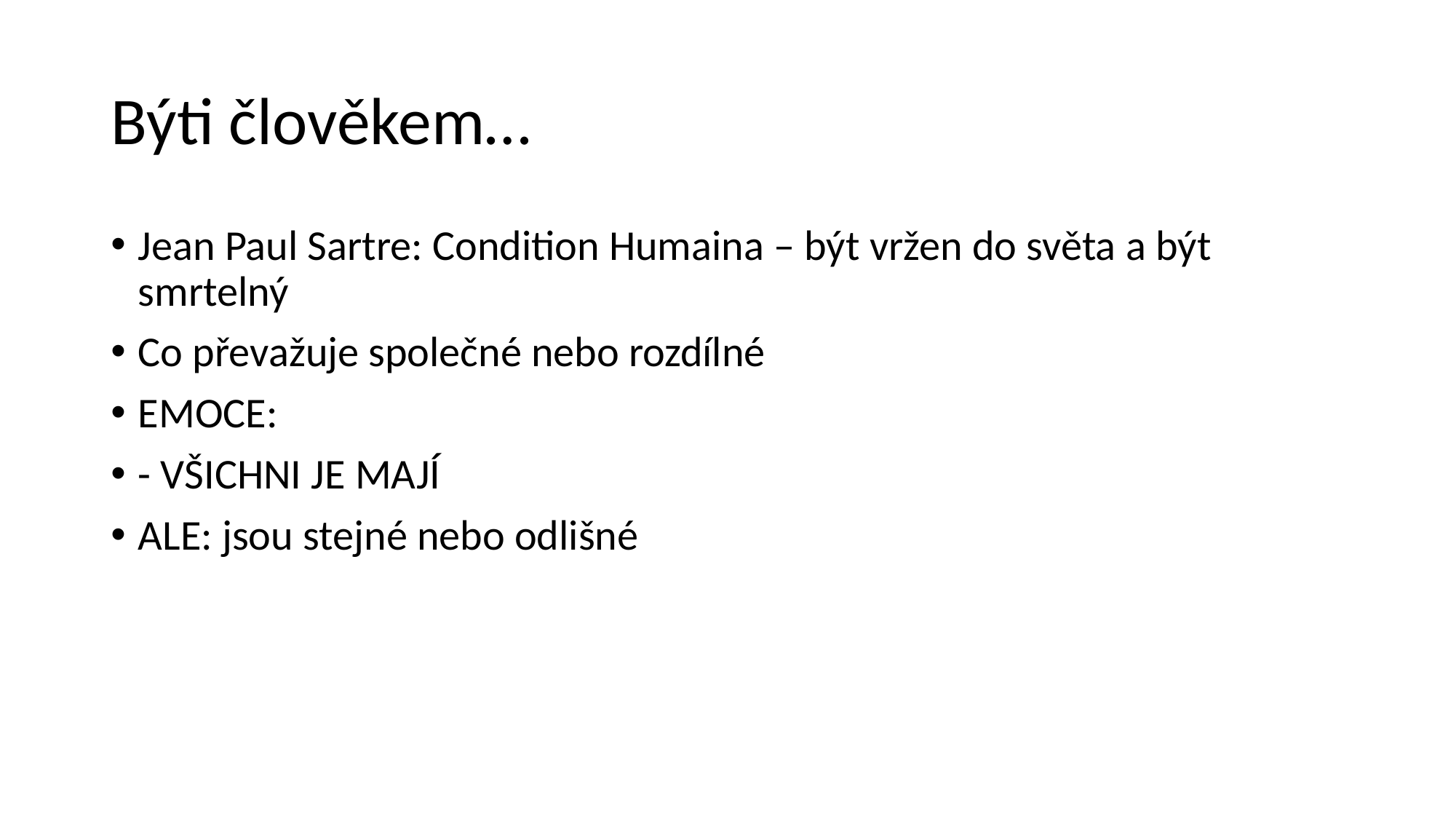

# Býti člověkem…
Jean Paul Sartre: Condition Humaina – být vržen do světa a být smrtelný
Co převažuje společné nebo rozdílné
EMOCE:
- VŠICHNI JE MAJÍ
ALE: jsou stejné nebo odlišné